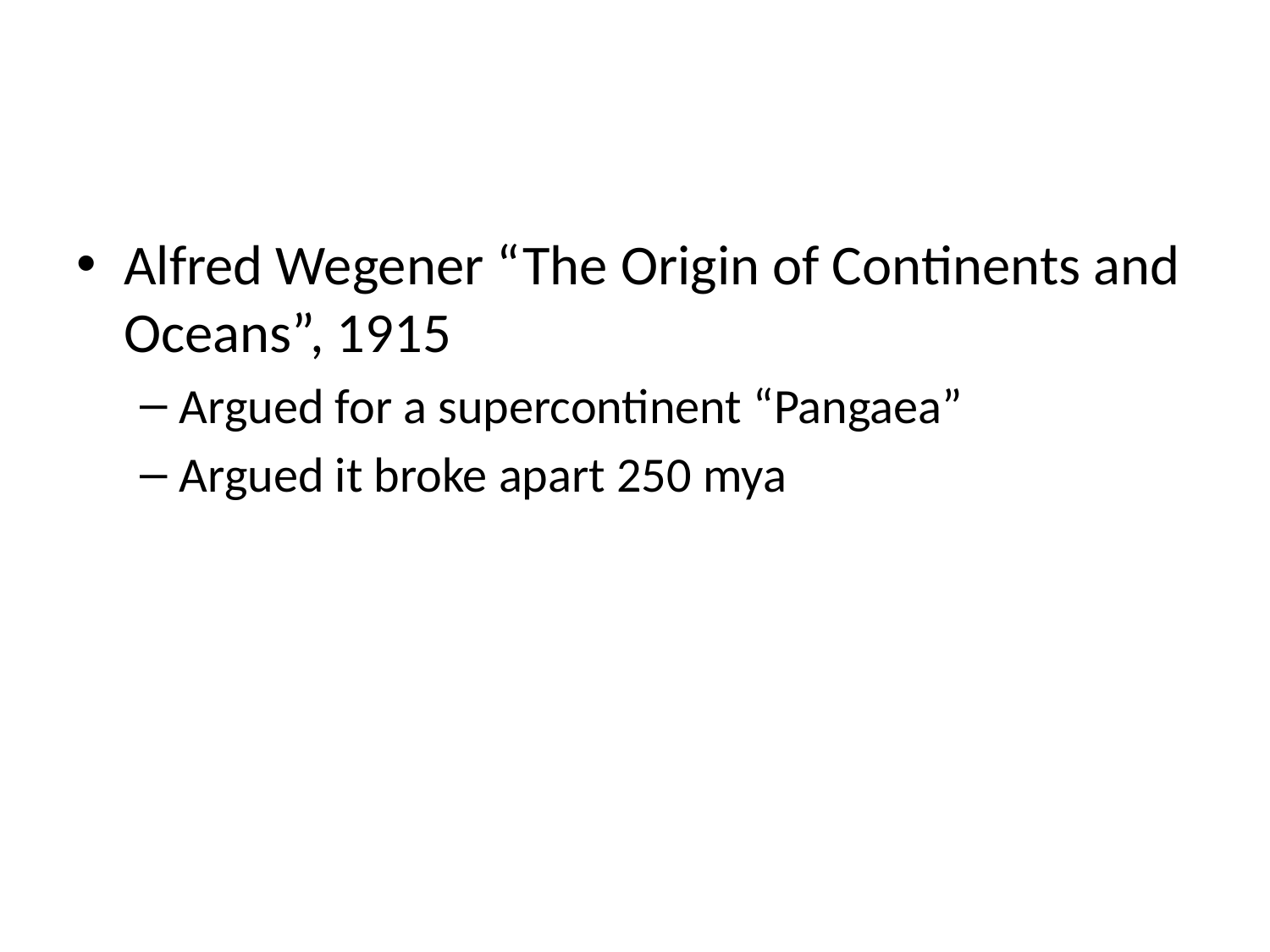

Alfred Wegener “The Origin of Continents and Oceans”, 1915
Argued for a supercontinent “Pangaea”
Argued it broke apart 250 mya